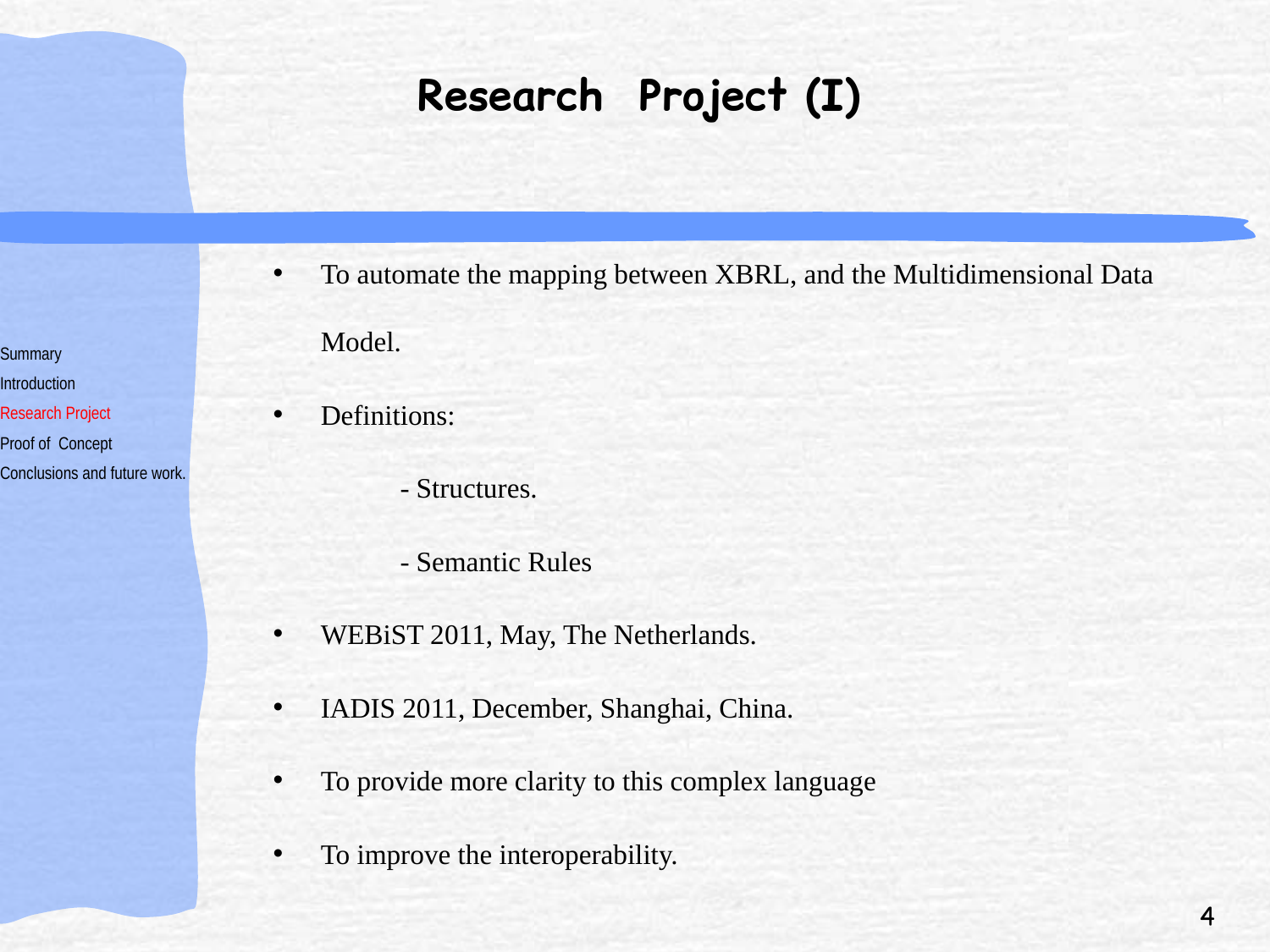

Research  Project (I)
To automate the mapping between XBRL, and the Multidimensional Data Model.
Definitions:
	- Structures.
	- Semantic Rules
WEBiST 2011, May, The Netherlands.
IADIS 2011, December, Shanghai, China.
To provide more clarity to this complex language
To improve the interoperability.
Summary
Introduction
Research Project
Proof of  Concept
Conclusions and future work.
4